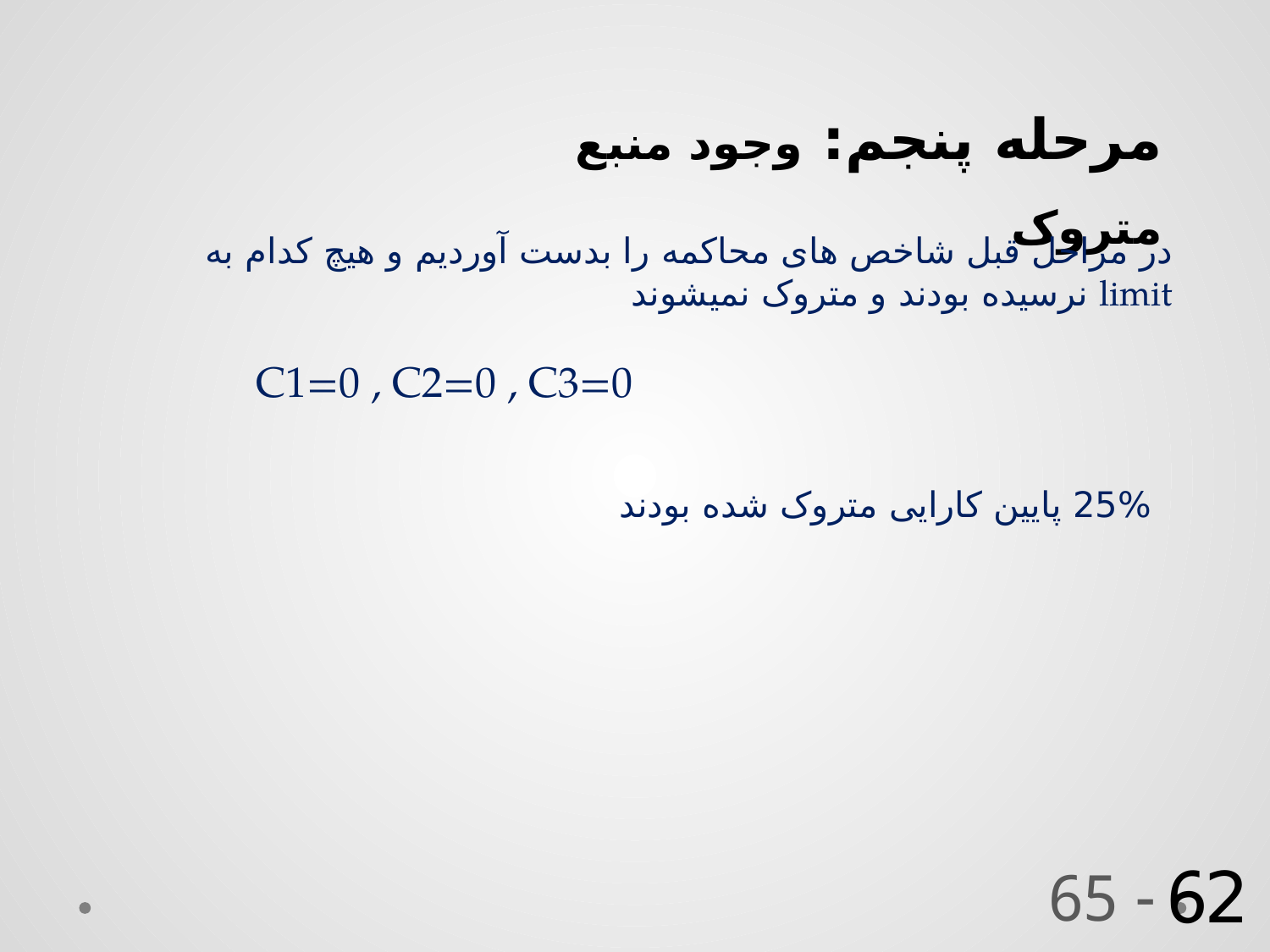

مرحله پنجم: وجود منبع متروک
در مراحل قبل شاخص های محاکمه را بدست آوردیم و هیچ کدام به limit نرسیده بودند و متروک نمیشوند
C1=0 , C2=0 , C3=0
25% پایین کارایی متروک شده بودند
 - 65
62